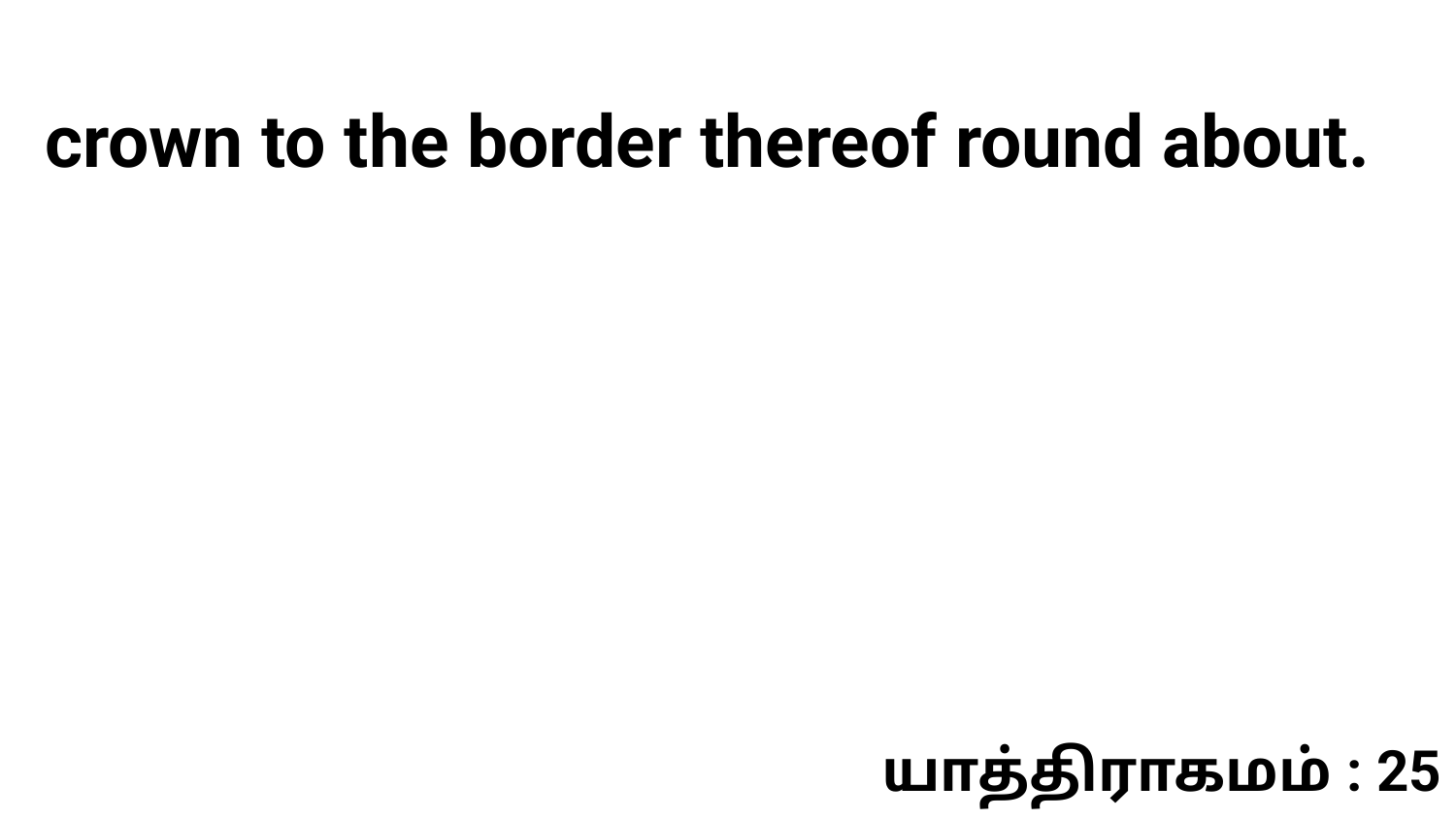

crown to the border thereof round about.
யாத்திராகமம் : 25